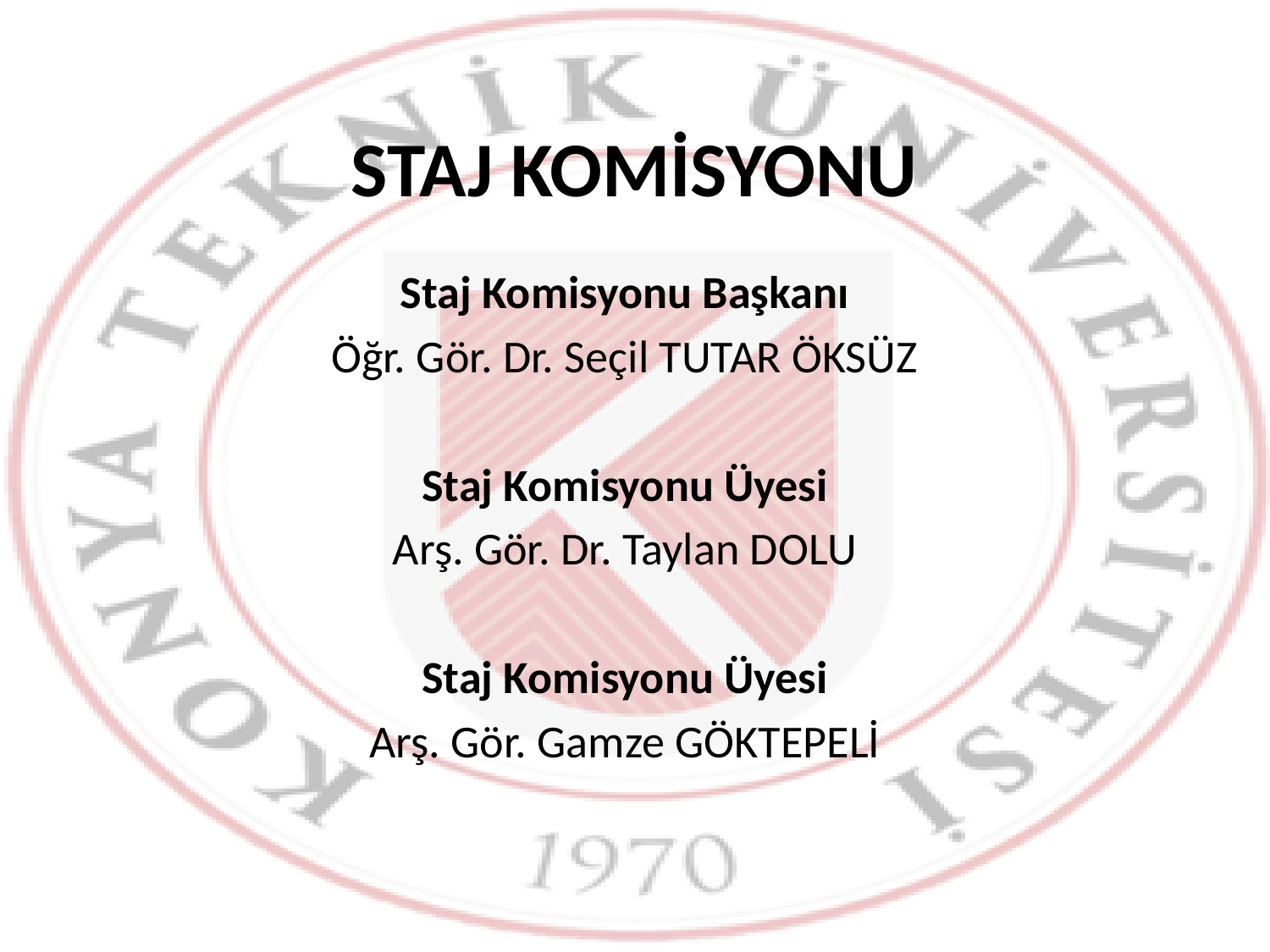

STAJ KOMİSYONU
Staj Komisyonu Başkanı
Öğr. Gör. Dr. Seçil TUTAR ÖKSÜZ

Staj Komisyonu Üyesi
Arş. Gör. Dr. Taylan DOLU

Staj Komisyonu Üyesi
Arş. Gör. Gamze GÖKTEPELİ